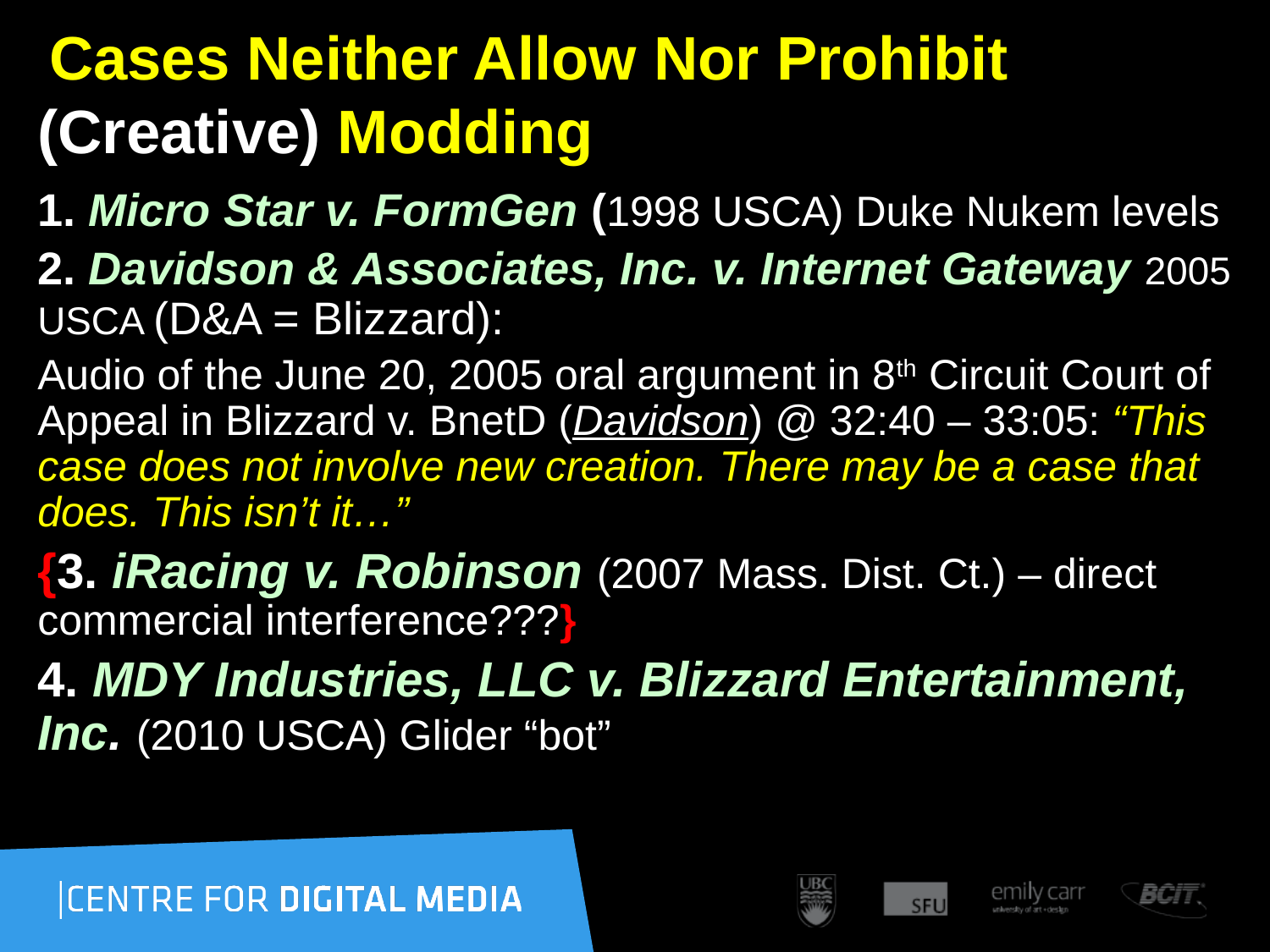

# Cases Neither Allow Nor Prohibit (Creative) Modding
1. Micro Star v. FormGen (1998 USCA) Duke Nukem levels
2. Davidson & Associates, Inc. v. Internet Gateway 2005 USCA (D&A = Blizzard):
Audio of the June 20, 2005 oral argument in 8th Circuit Court of Appeal in Blizzard v. BnetD (Davidson) @ 32:40 – 33:05: “This case does not involve new creation. There may be a case that does. This isn’t it…”
{3. iRacing v. Robinson (2007 Mass. Dist. Ct.) – direct commercial interference???}
4. MDY Industries, LLC v. Blizzard Entertainment, Inc. (2010 USCA) Glider “bot”